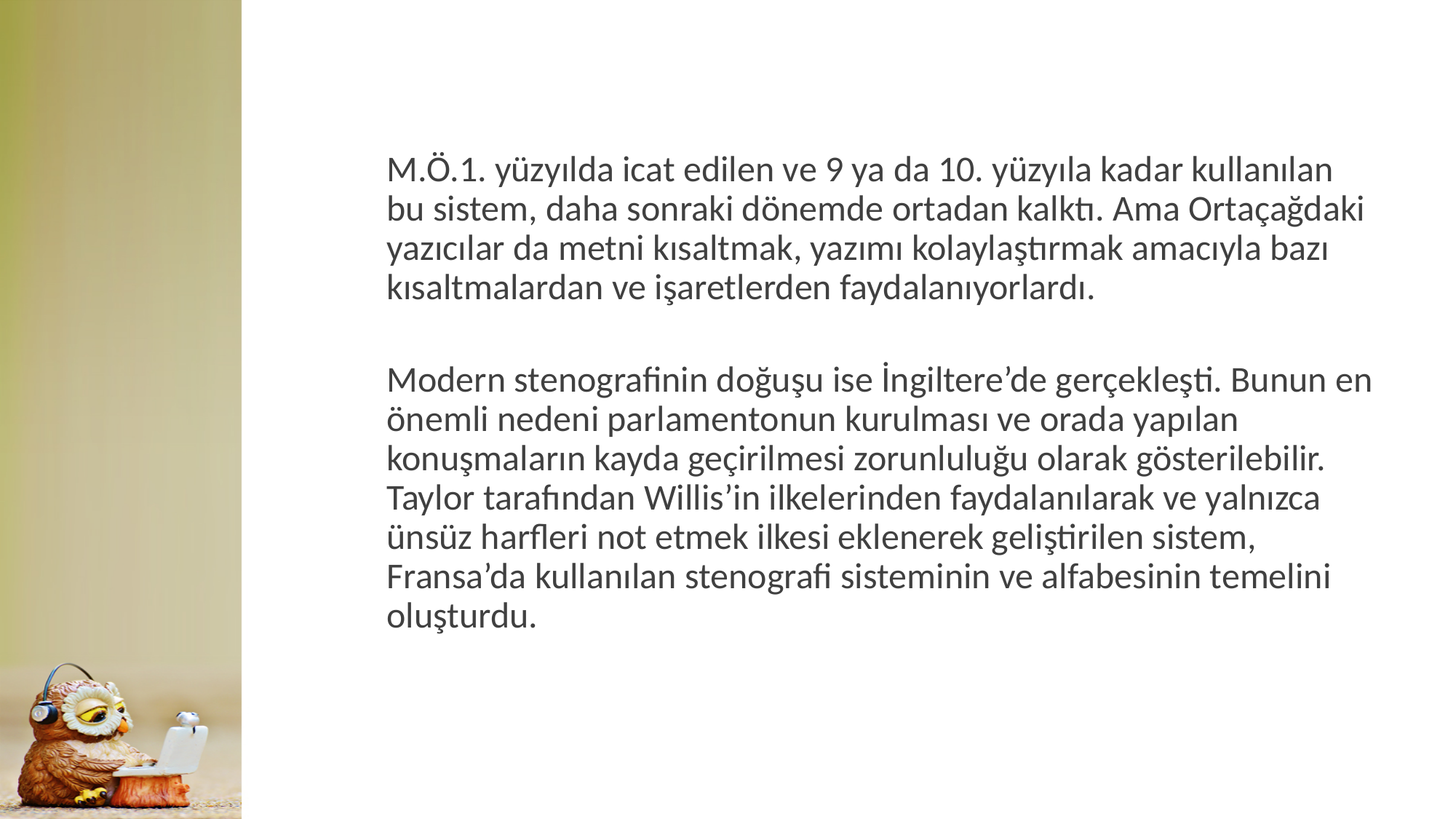

M.Ö.1. yüzyılda icat edilen ve 9 ya da 10. yüzyıla kadar kullanılan bu sistem, daha sonraki dönemde ortadan kalktı. Ama Ortaçağdaki yazıcılar da metni kısaltmak, yazımı kolaylaştırmak amacıyla bazı kısaltmalardan ve işaretlerden faydalanıyorlardı.

Modern stenografinin doğuşu ise İngiltere’de gerçekleşti. Bunun en önemli nedeni parlamentonun kurulması ve orada yapılan konuşmaların kayda geçirilmesi zorunluluğu olarak gösterilebilir. Taylor tarafından Willis’in ilkelerinden faydalanılarak ve yalnızca ünsüz harfleri not etmek ilkesi eklenerek geliştirilen sistem, Fransa’da kullanılan stenografi sisteminin ve alfabesinin temelini oluşturdu.